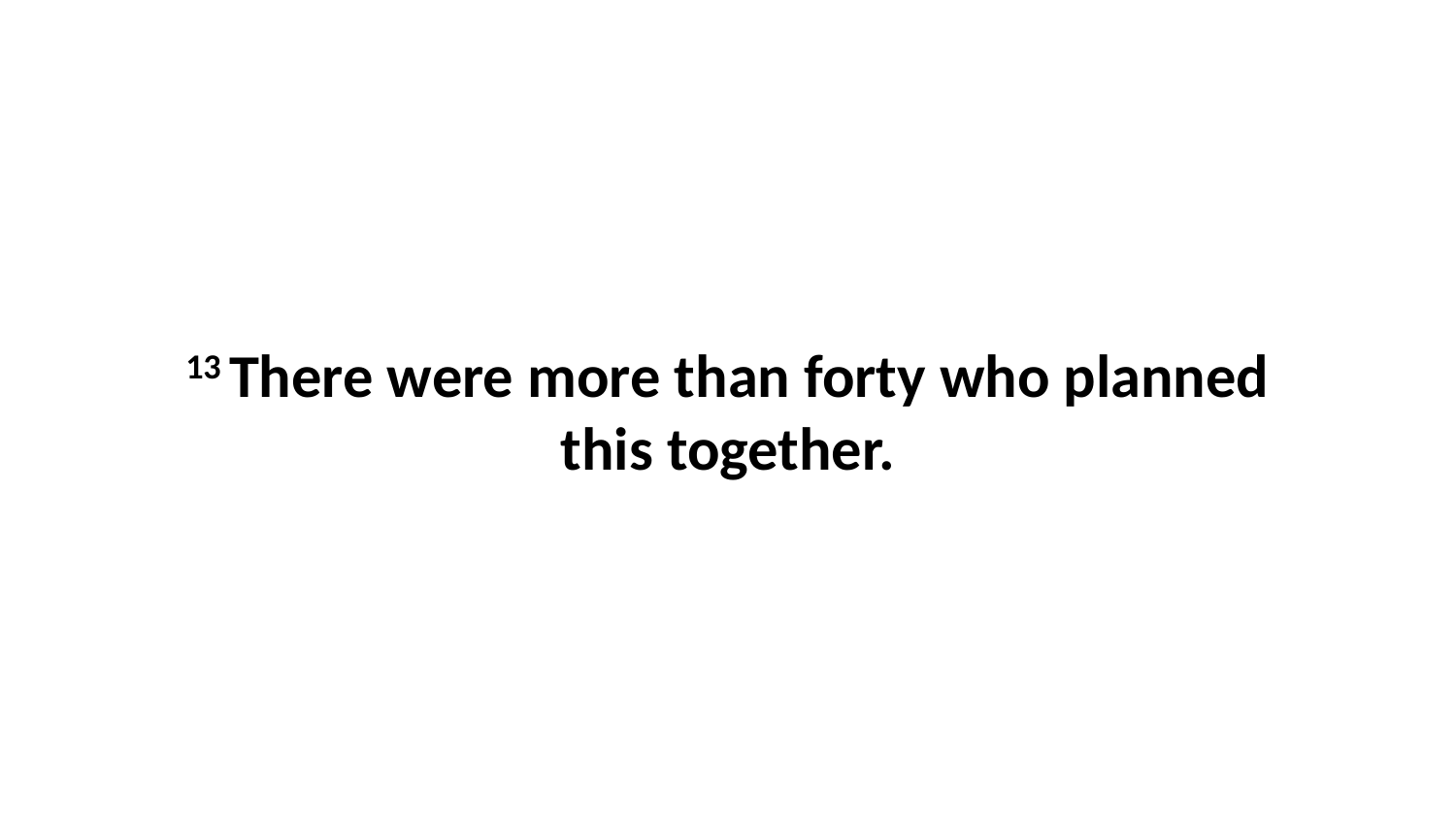

13 There were more than forty who planned this together.